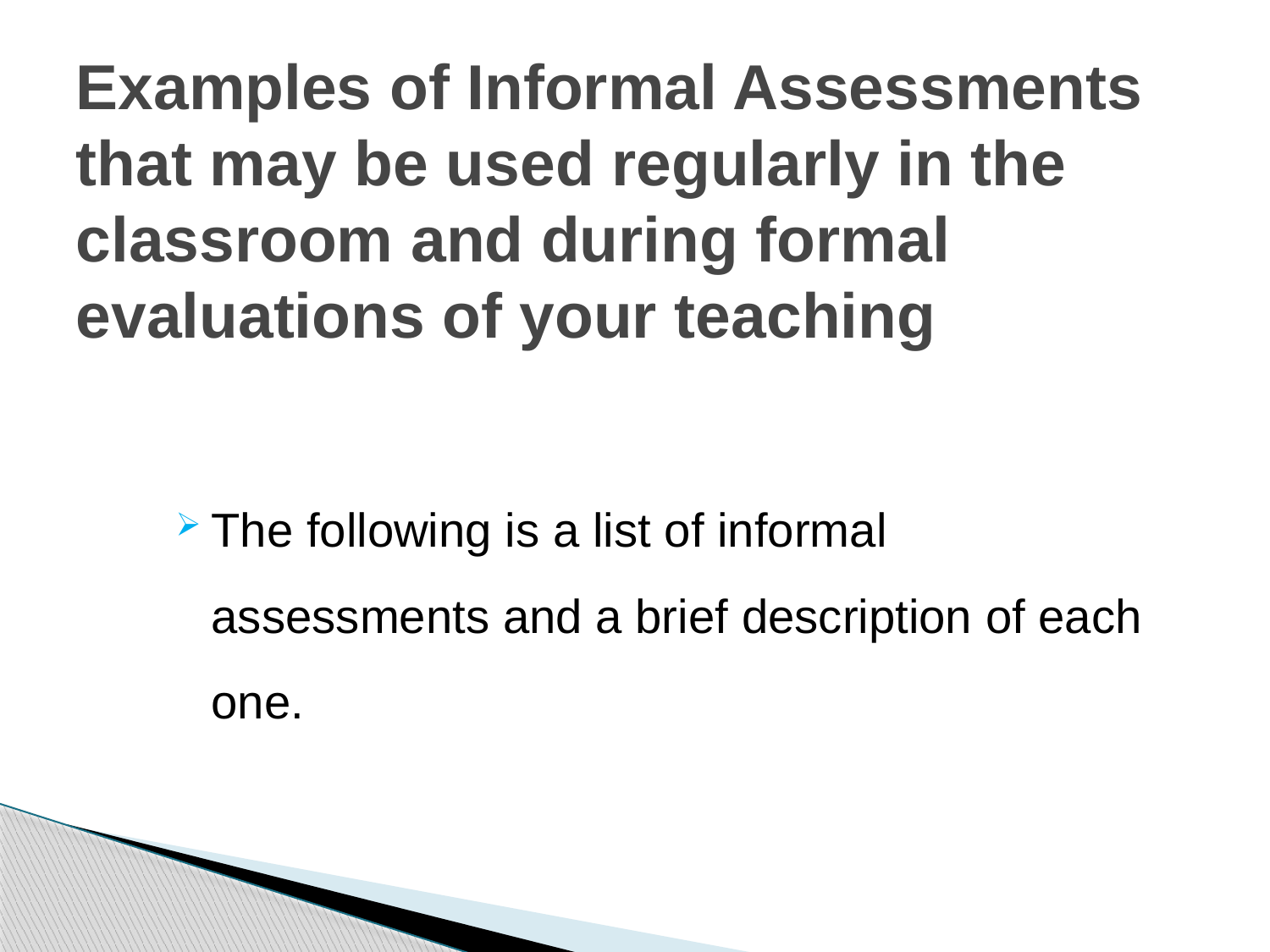

# Examples of Informal Assessments that may be used regularly in the classroom and during formal evaluations of your teaching
The following is a list of informal assessments and a brief description of each one.